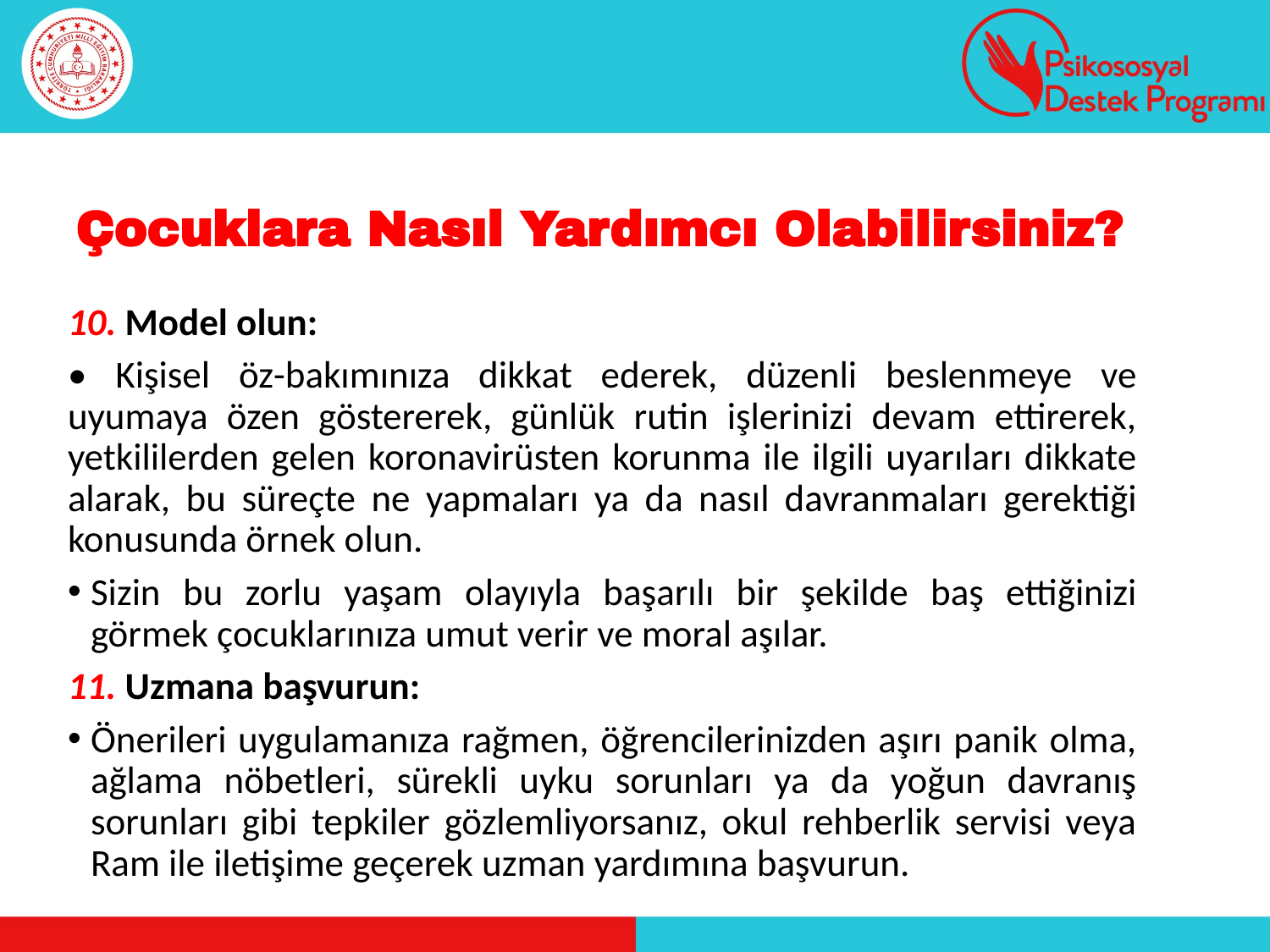

# Çocuklara Nasıl Yardımcı Olabilirsiniz?
10. Model olun:
• Kişisel öz-bakımınıza dikkat ederek, düzenli beslenmeye ve uyumaya özen göstererek, günlük rutin işlerinizi devam ettirerek, yetkililerden gelen koronavirüsten korunma ile ilgili uyarıları dikkate alarak, bu süreçte ne yapmaları ya da nasıl davranmaları gerektiği konusunda örnek olun.
Sizin bu zorlu yaşam olayıyla başarılı bir şekilde baş ettiğinizi görmek çocuklarınıza umut verir ve moral aşılar.
11. Uzmana başvurun:
Önerileri uygulamanıza rağmen, öğrencilerinizden aşırı panik olma, ağlama nöbetleri, sürekli uyku sorunları ya da yoğun davranış sorunları gibi tepkiler gözlemliyorsanız, okul rehberlik servisi veya Ram ile iletişime geçerek uzman yardımına başvurun.